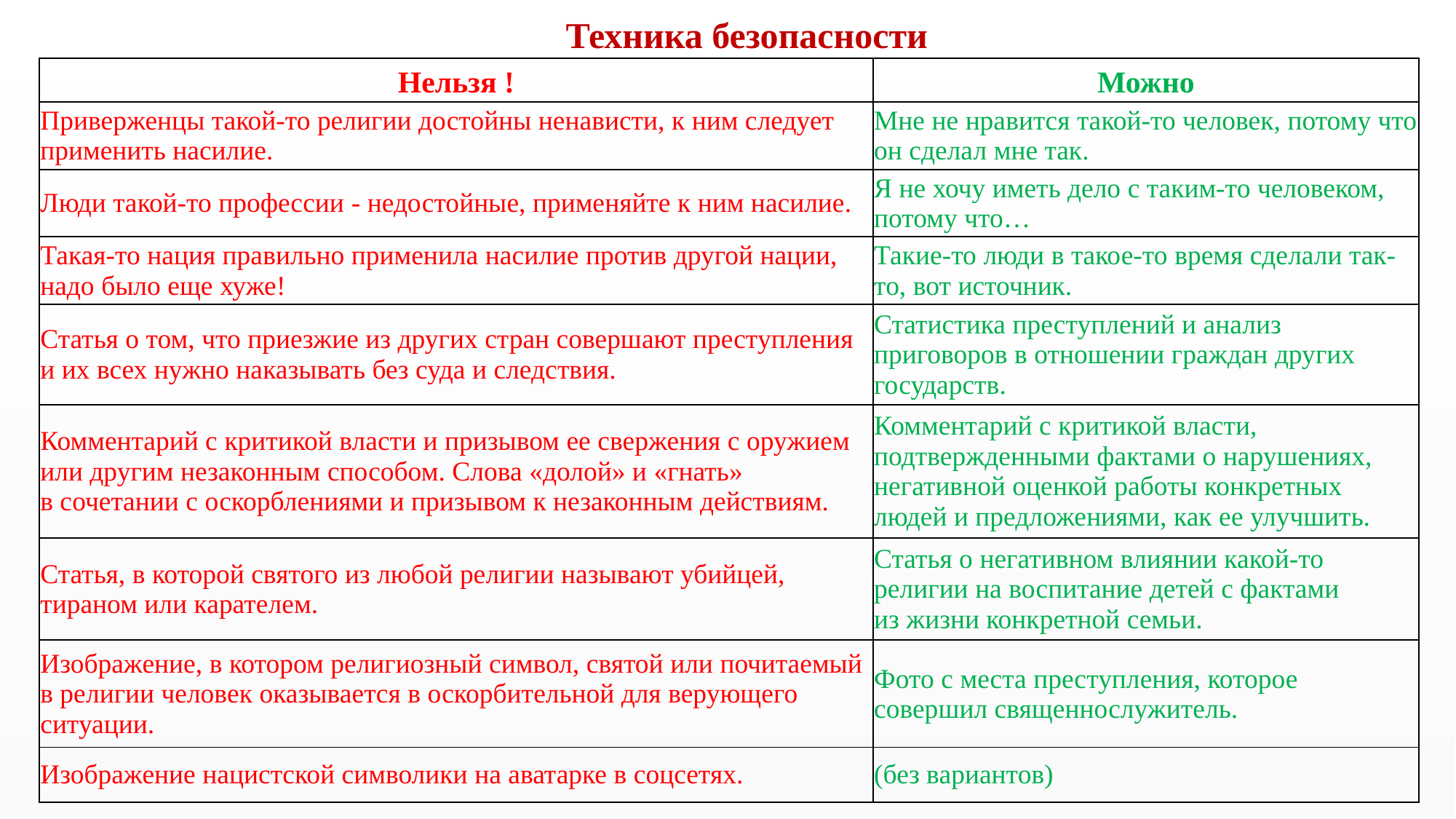

Техника безопасности
| Нельзя ! | Можно |
| --- | --- |
| Приверженцы такой-то религии достойны ненависти, к ним следует применить насилие. | Мне не нравится такой-то человек, потому что он сделал мне так. |
| Люди такой-то профессии - недостойные, применяйте к ним насилие. | Я не хочу иметь дело с таким-то человеком, потому что… |
| Такая-то нация правильно применила насилие против другой нации, надо было еще хуже! | Такие-то люди в такое-то время сделали так-то, вот источник. |
| Статья о том, что приезжие из других стран совершают преступления и их всех нужно наказывать без суда и следствия. | Статистика преступлений и анализ приговоров в отношении граждан других государств. |
| Комментарий с критикой власти и призывом ее свержения с оружием или другим незаконным способом. Слова «долой» и «гнать» в сочетании с оскорблениями и призывом к незаконным действиям. | Комментарий с критикой власти, подтвержденными фактами о нарушениях, негативной оценкой работы конкретных людей и предложениями, как ее улучшить. |
| Статья, в которой святого из любой религии называют убийцей, тираном или карателем. | Статья о негативном влиянии какой-то религии на воспитание детей с фактами из жизни конкретной семьи. |
| Изображение, в котором религиозный символ, святой или почитаемый в религии человек оказывается в оскорбительной для верующего ситуации. | Фото с места преступления, которое совершил священнослужитель. |
| Изображение нацистской символики на аватарке в соцсетях. | (без вариантов) |